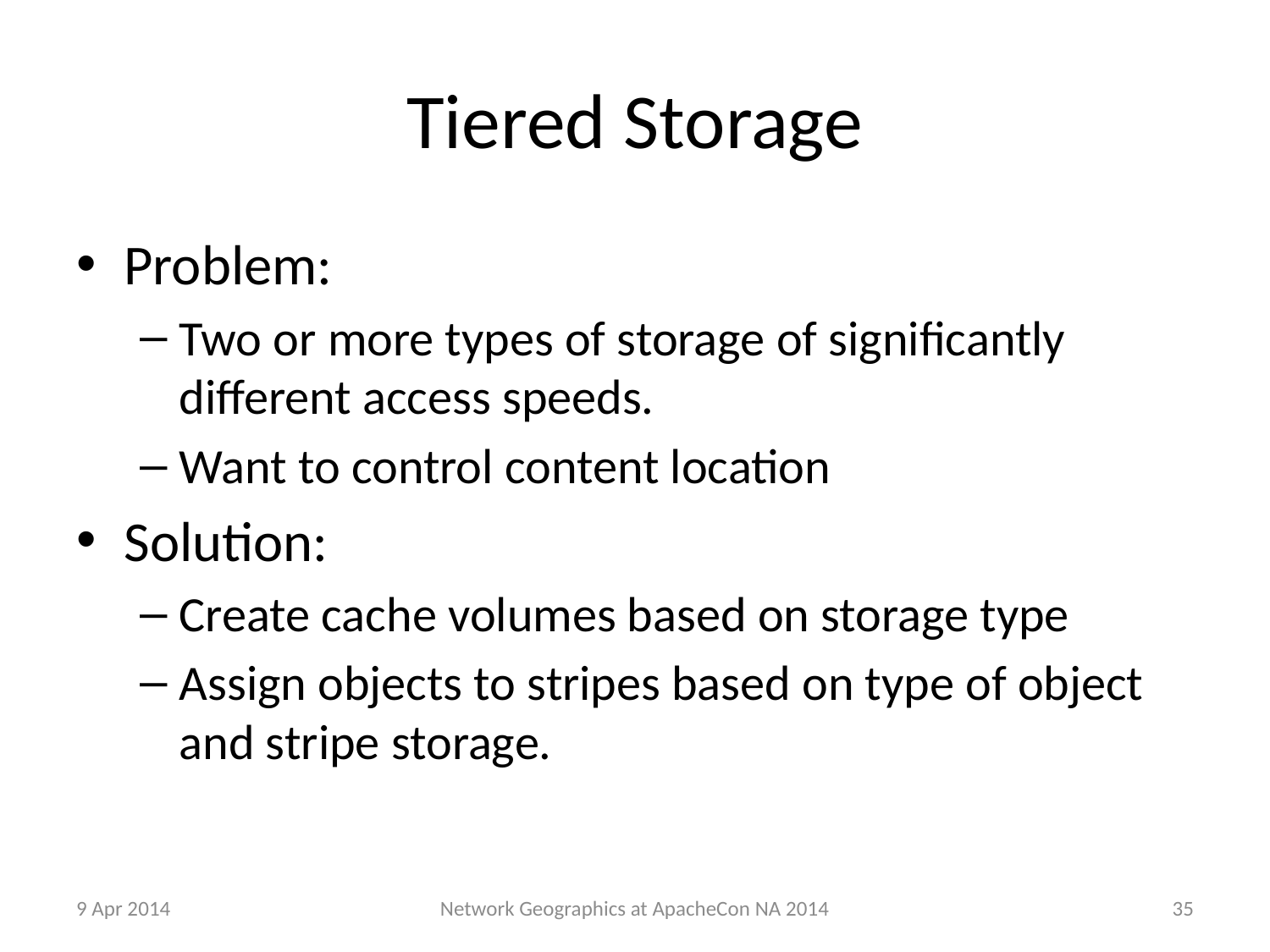

# Tiered Storage
Problem:
Two or more types of storage of significantly different access speeds.
Want to control content location
Solution:
Create cache volumes based on storage type
Assign objects to stripes based on type of object and stripe storage.
9 Apr 2014
35
Network Geographics at ApacheCon NA 2014